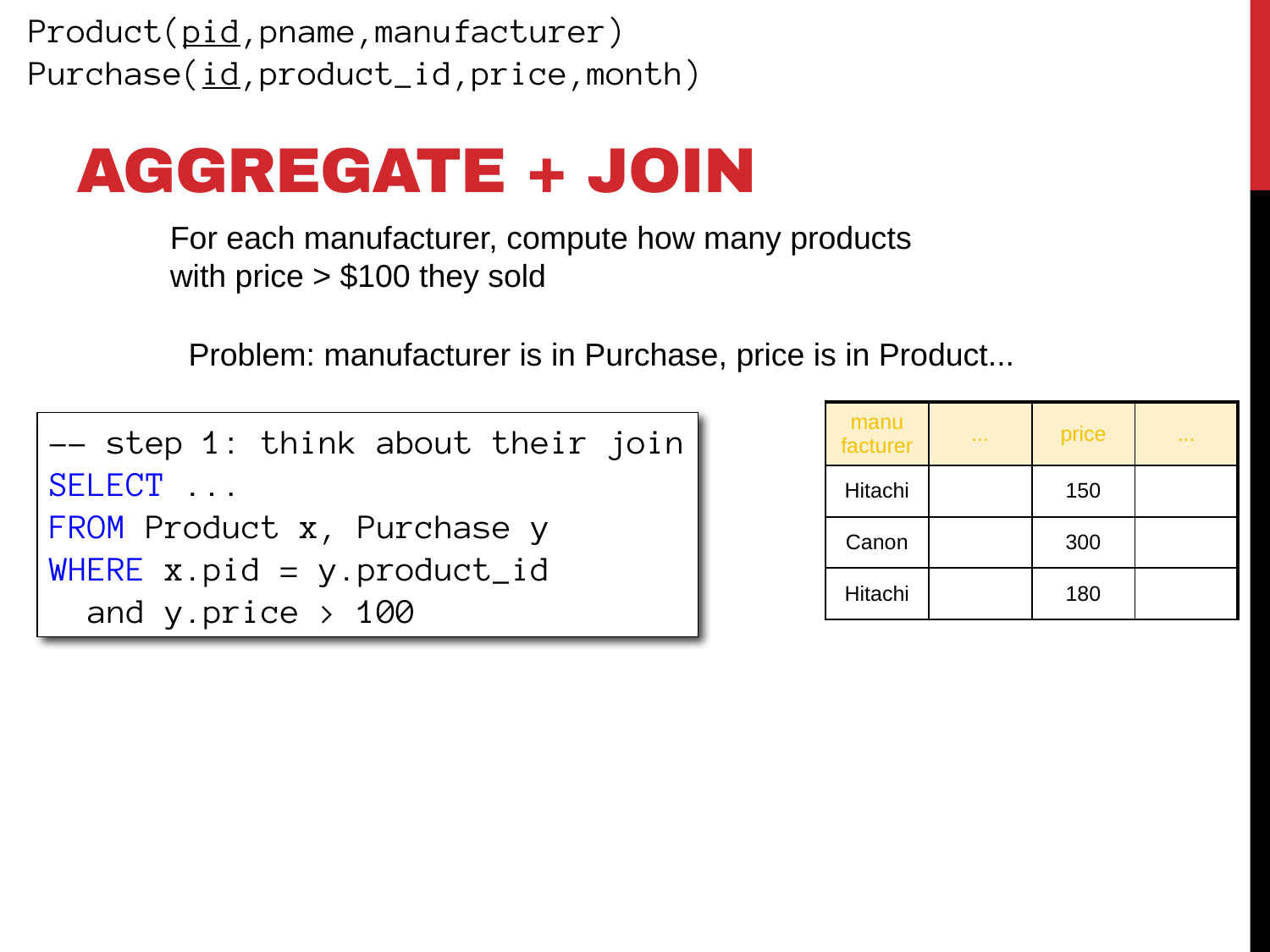

Product(pid,pname,manufacturer)
Purchase(id,product_id,price,month)
# Aggregate + Join
For each manufacturer, compute how many products
with price > $100 they sold
Problem: manufacturer is in Purchase, price is in Product...
| manu facturer | ... | price | ... |
| --- | --- | --- | --- |
| Hitachi |  | 150 |  |
| Canon |  | 300 |  |
| Hitachi |  | 180 |  |
-- step 1: think about their join
SELECT ...
FROM Product x, Purchase y
WHERE x.pid = y.product_id
  and y.price > 100